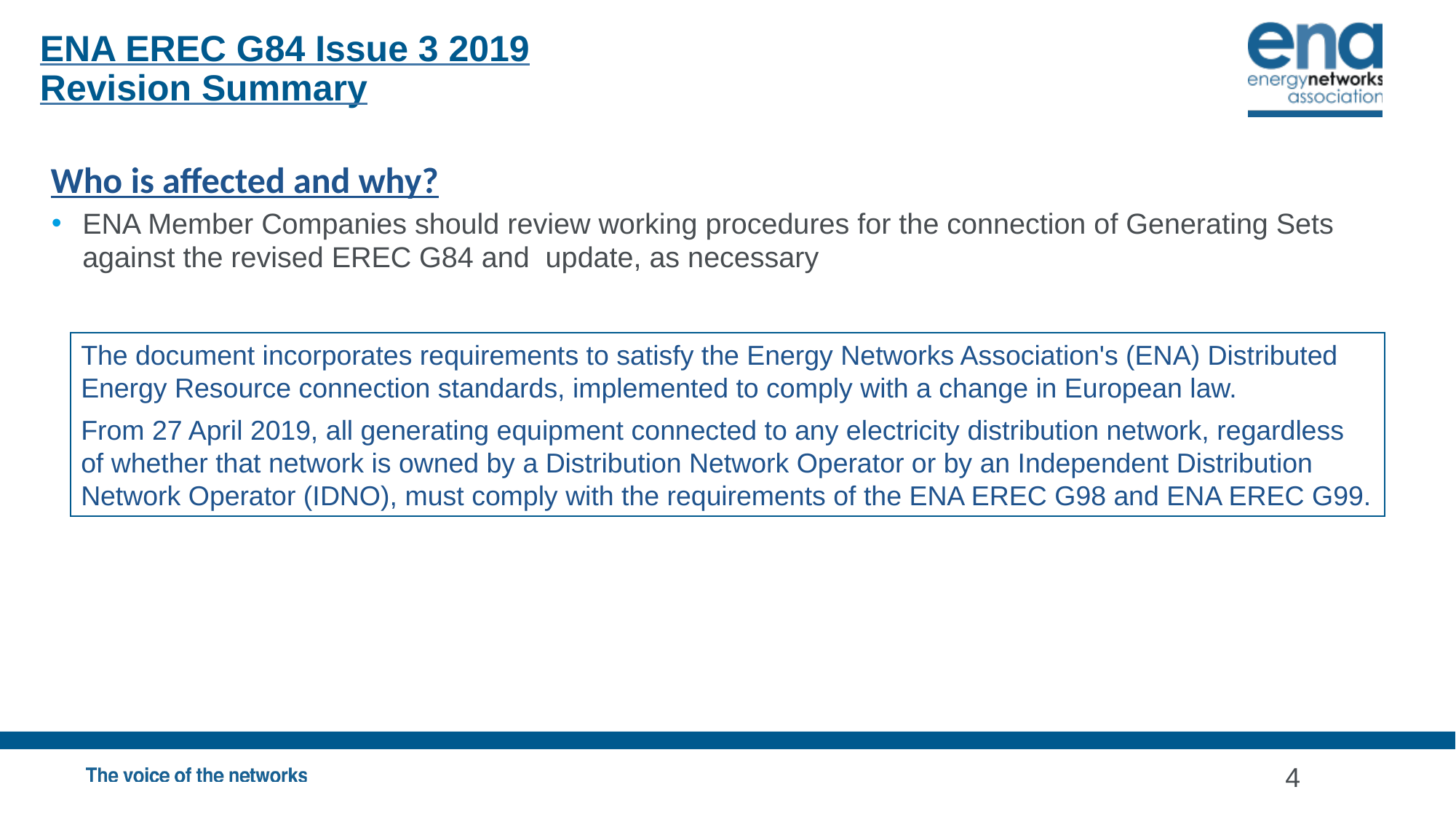

ENA EREC G84 Issue 3 2019
Revision Summary
Who is affected and why?
ENA Member Companies should review working procedures for the connection of Generating Sets  against the revised EREC G84 and  update, as necessary
The document incorporates requirements to satisfy the Energy Networks Association's (ENA) Distributed Energy Resource connection standards, implemented to comply with a change in European law.
From 27 April 2019, all generating equipment connected to any electricity distribution network, regardless of whether that network is owned by a Distribution Network Operator or by an Independent Distribution Network Operator (IDNO), must comply with the requirements of the ENA EREC G98 and ENA EREC G99.
4